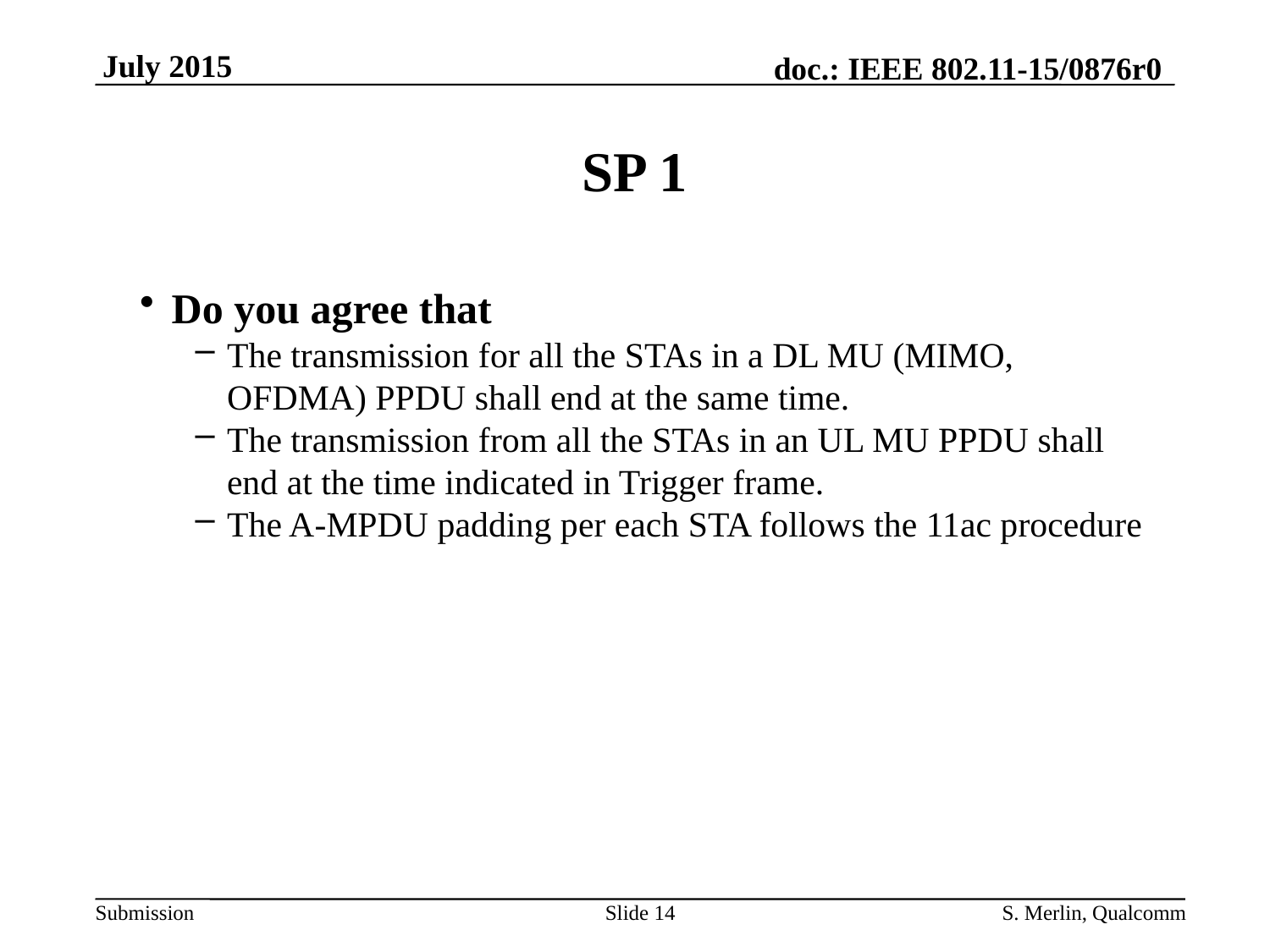

# SP 1
Do you agree that
The transmission for all the STAs in a DL MU (MIMO, OFDMA) PPDU shall end at the same time.
The transmission from all the STAs in an UL MU PPDU shall end at the time indicated in Trigger frame.
The A-MPDU padding per each STA follows the 11ac procedure
Slide 14
S. Merlin, Qualcomm